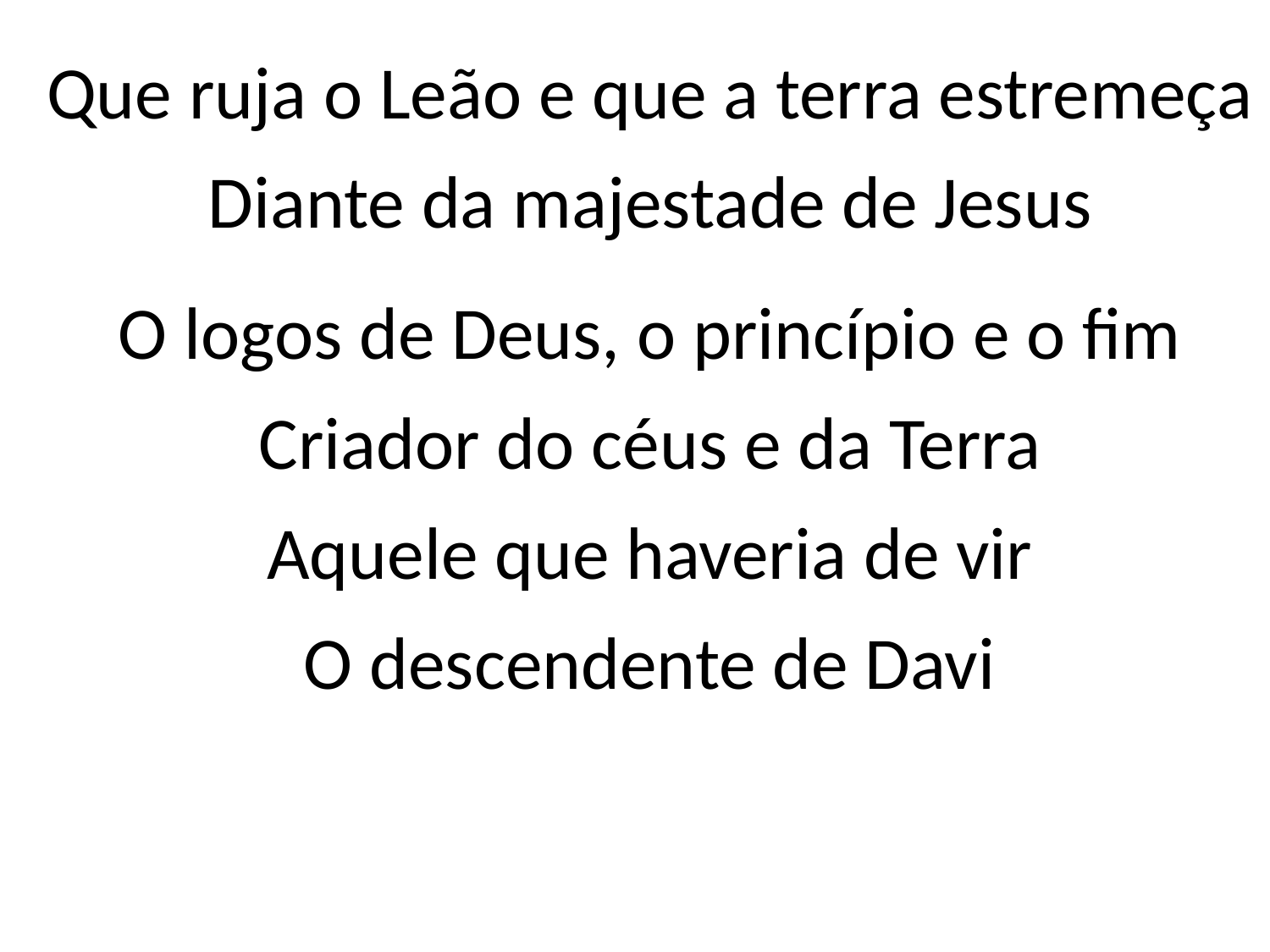

Que ruja o Leão e que a terra estremeça

Diante da majestade de Jesus

O logos de Deus, o princípio e o fim

Criador do céus e da Terra

Aquele que haveria de vir

O descendente de Davi

#